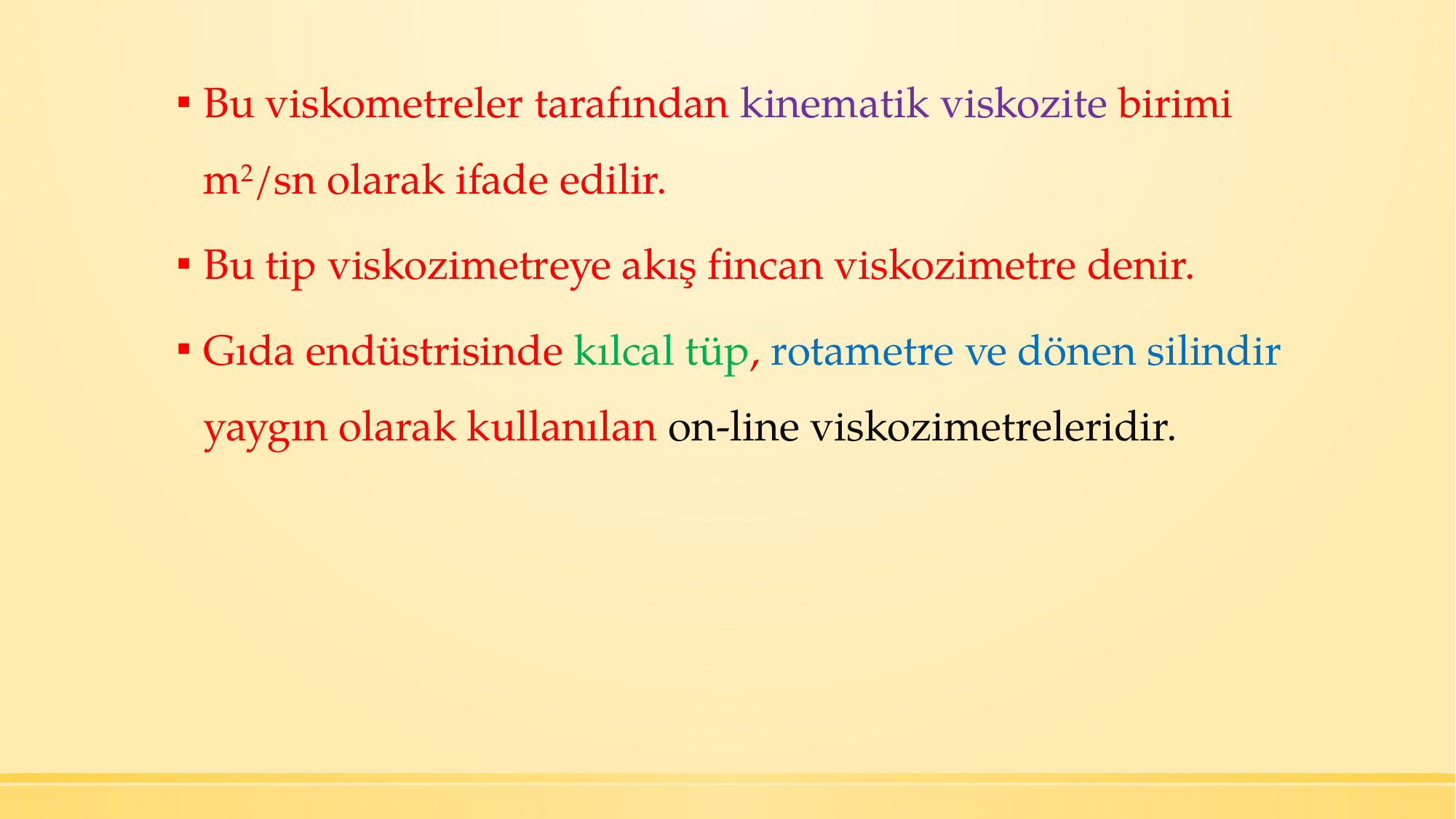

Bu viskometreler tarafından kinematik viskozite birimi m2/sn olarak ifade edilir.
Bu tip viskozimetreye akış fincan viskozimetre denir.
Gıda endüstrisinde kılcal tüp, rotametre ve dönen silindir yaygın olarak kullanılan on-line viskozimetreleridir.